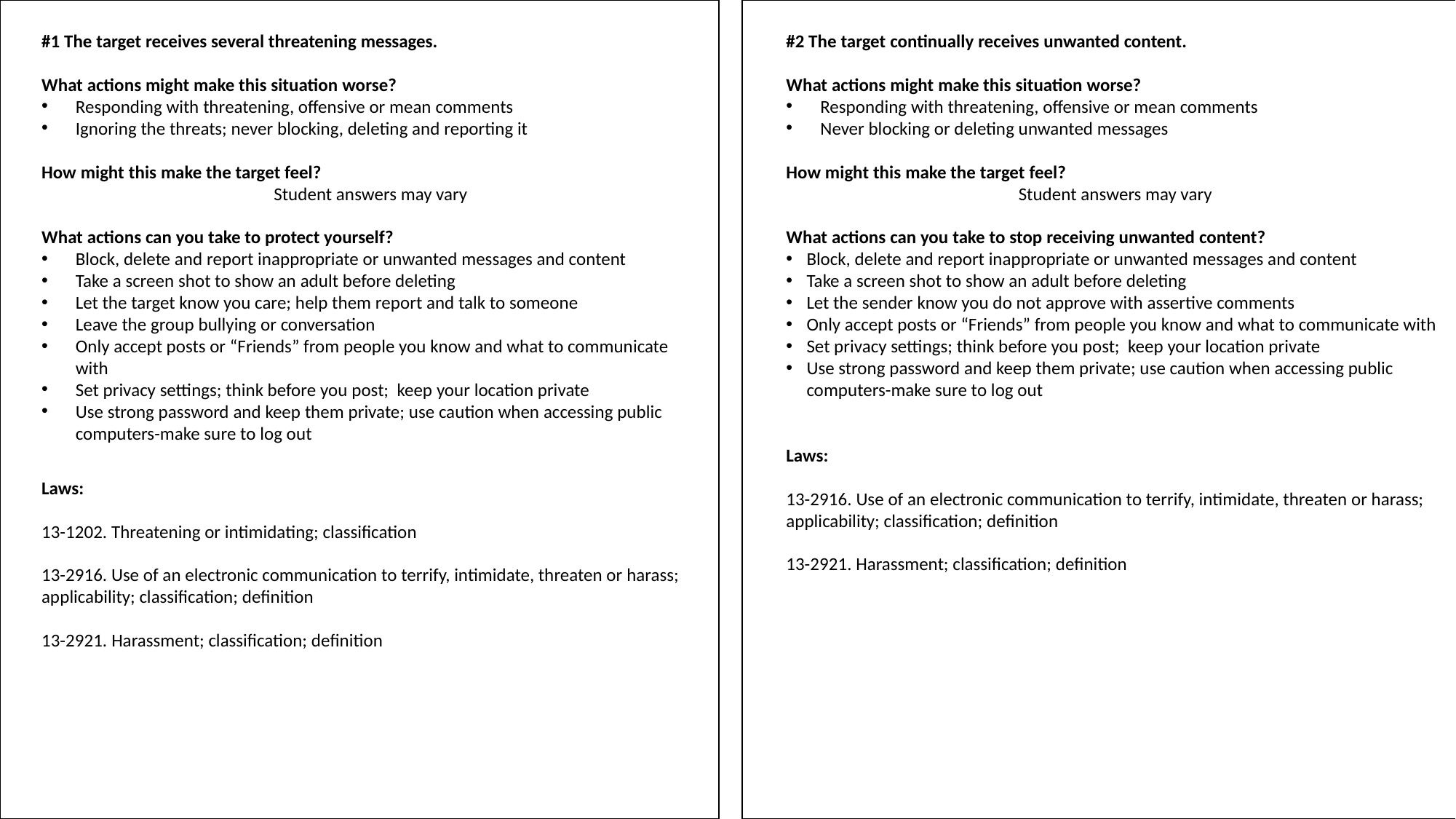

#1 The target receives several threatening messages.

What actions might make this situation worse?
Responding with threatening, offensive or mean comments
Ignoring the threats; never blocking, deleting and reporting it

How might this make the target feel?
Student answers may vary

What actions can you take to protect yourself?
Block, delete and report inappropriate or unwanted messages and content
Take a screen shot to show an adult before deleting
Let the target know you care; help them report and talk to someone
Leave the group bullying or conversation
Only accept posts or “Friends” from people you know and what to communicate with
Set privacy settings; think before you post;  keep your location private
Use strong password and keep them private; use caution when accessing public computers-make sure to log out

Laws:

13-1202. Threatening or intimidating; classification

13-2916. Use of an electronic communication to terrify, intimidate, threaten or harass; applicability; classification; definition

13-2921. Harassment; classification; definition

#2 The target continually receives unwanted content.

What actions might make this situation worse?
Responding with threatening, offensive or mean comments
Never blocking or deleting unwanted messages

How might this make the target feel?
Student answers may vary

What actions can you take to stop receiving unwanted content?
Block, delete and report inappropriate or unwanted messages and content
Take a screen shot to show an adult before deleting
Let the sender know you do not approve with assertive comments
Only accept posts or “Friends” from people you know and what to communicate with
Set privacy settings; think before you post;  keep your location private
Use strong password and keep them private; use caution when accessing public computers-make sure to log out

Laws:

13-2916. Use of an electronic communication to terrify, intimidate, threaten or harass; applicability; classification; definition

13-2921. Harassment; classification; definition